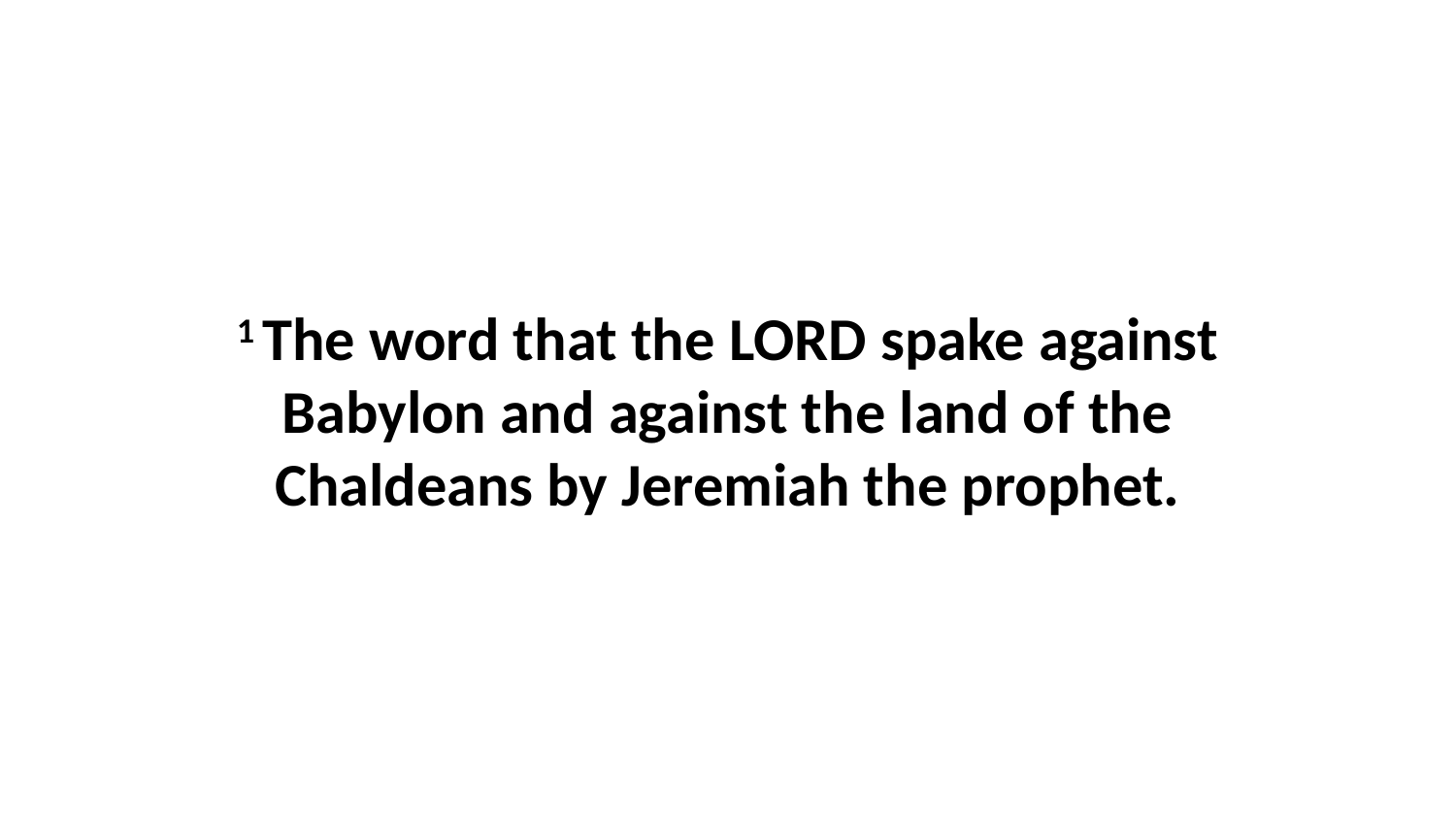

1 The word that the LORD spake against Babylon and against the land of the Chaldeans by Jeremiah the prophet.